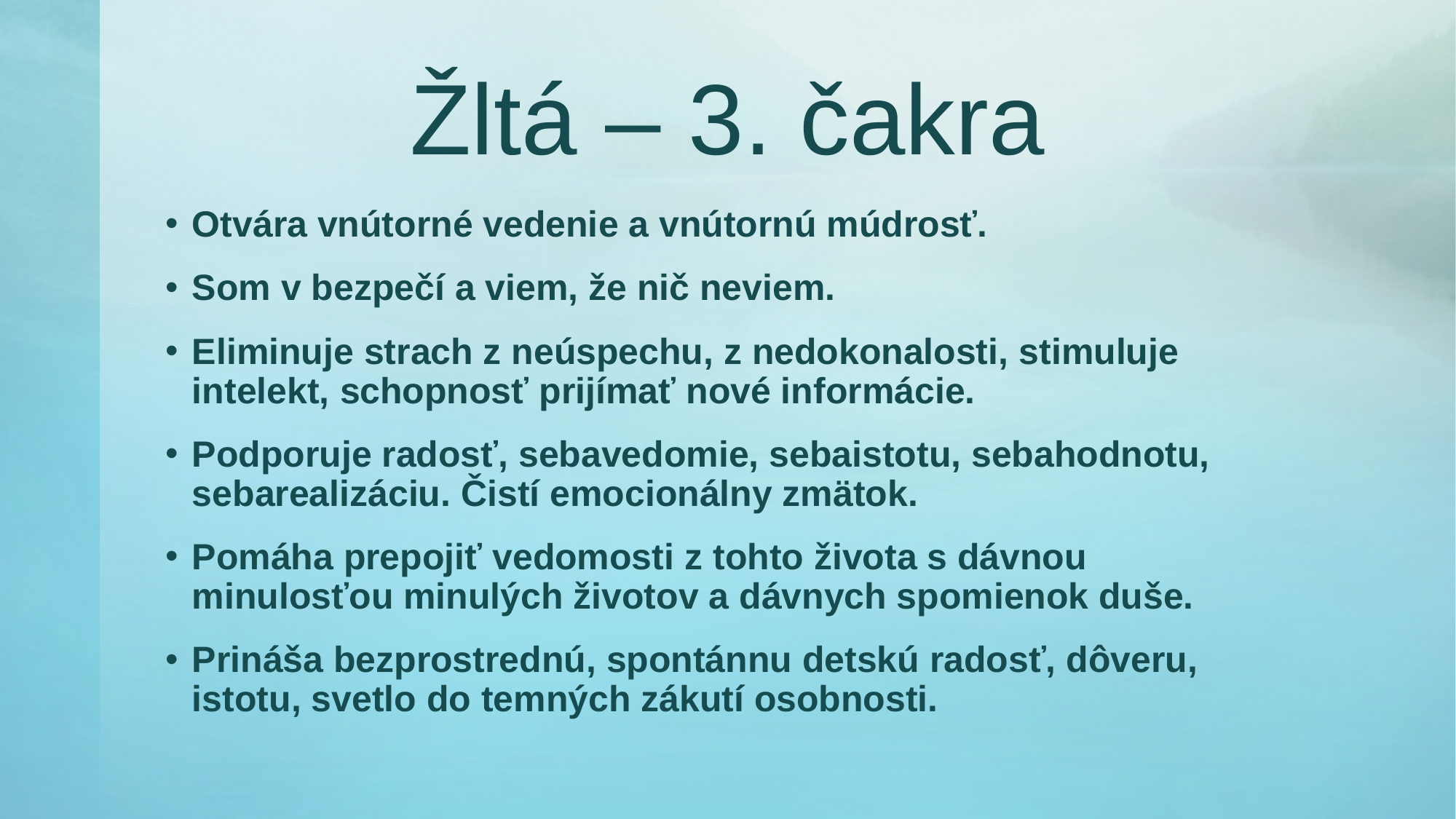

# Žltá – 3. čakra
Otvára vnútorné vedenie a vnútornú múdrosť.
Som v bezpečí a viem, že nič neviem.
Eliminuje strach z neúspechu, z nedokonalosti, stimuluje intelekt, schopnosť prijímať nové informácie.
Podporuje radosť, sebavedomie, sebaistotu, sebahodnotu, sebarealizáciu. Čistí emocionálny zmätok.
Pomáha prepojiť vedomosti z tohto života s dávnou minulosťou minulých životov a dávnych spomienok duše.
Prináša bezprostrednú, spontánnu detskú radosť, dôveru, istotu, svetlo do temných zákutí osobnosti.